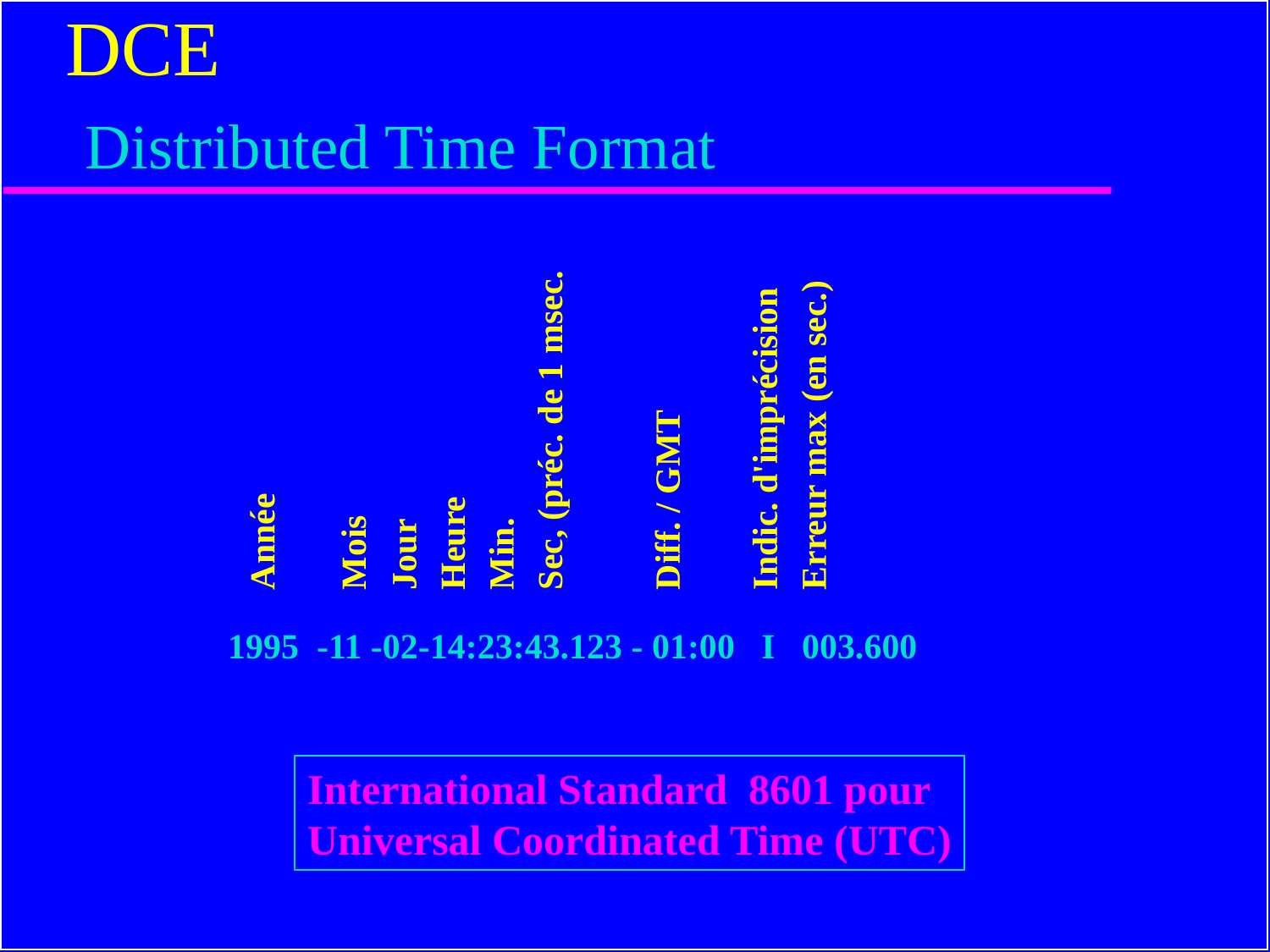

# DCE Distributed Time Format
Année

Mois
Jour
Heure
Min.
Sec, (préc. de 1 msec.

Diff. / GMT

Indic. d'imprécision
Erreur max (en sec.)

1995  -11 -02-14:23:43.123 - 01:00   I   003.600
International Standard  8601 pour
Universal Coordinated Time (UTC)